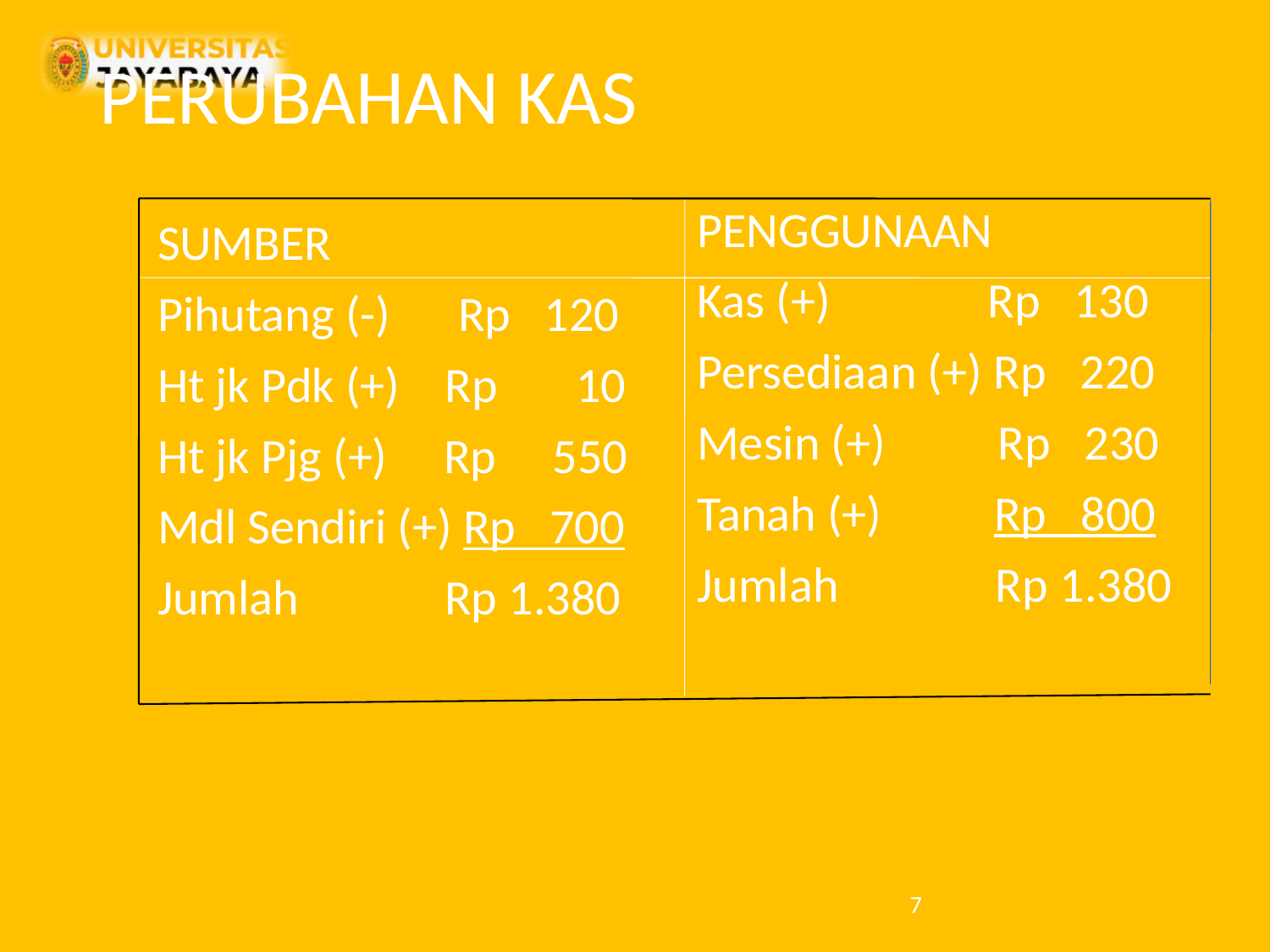

# PERUBAHAN KAS
PENGGUNAAN
Kas (+)              Rp   130
Persediaan (+) Rp   220
Mesin (+)          Rp   230
Tanah (+)          Rp   800
Jumlah              Rp 1.380
SUMBER
Pihutang (-)      Rp   120
Ht jk Pdk (+)    Rp       10
Ht jk Pjg (+)     Rp     550
Mdl Sendiri (+) Rp   700
Jumlah             Rp 1.380
7